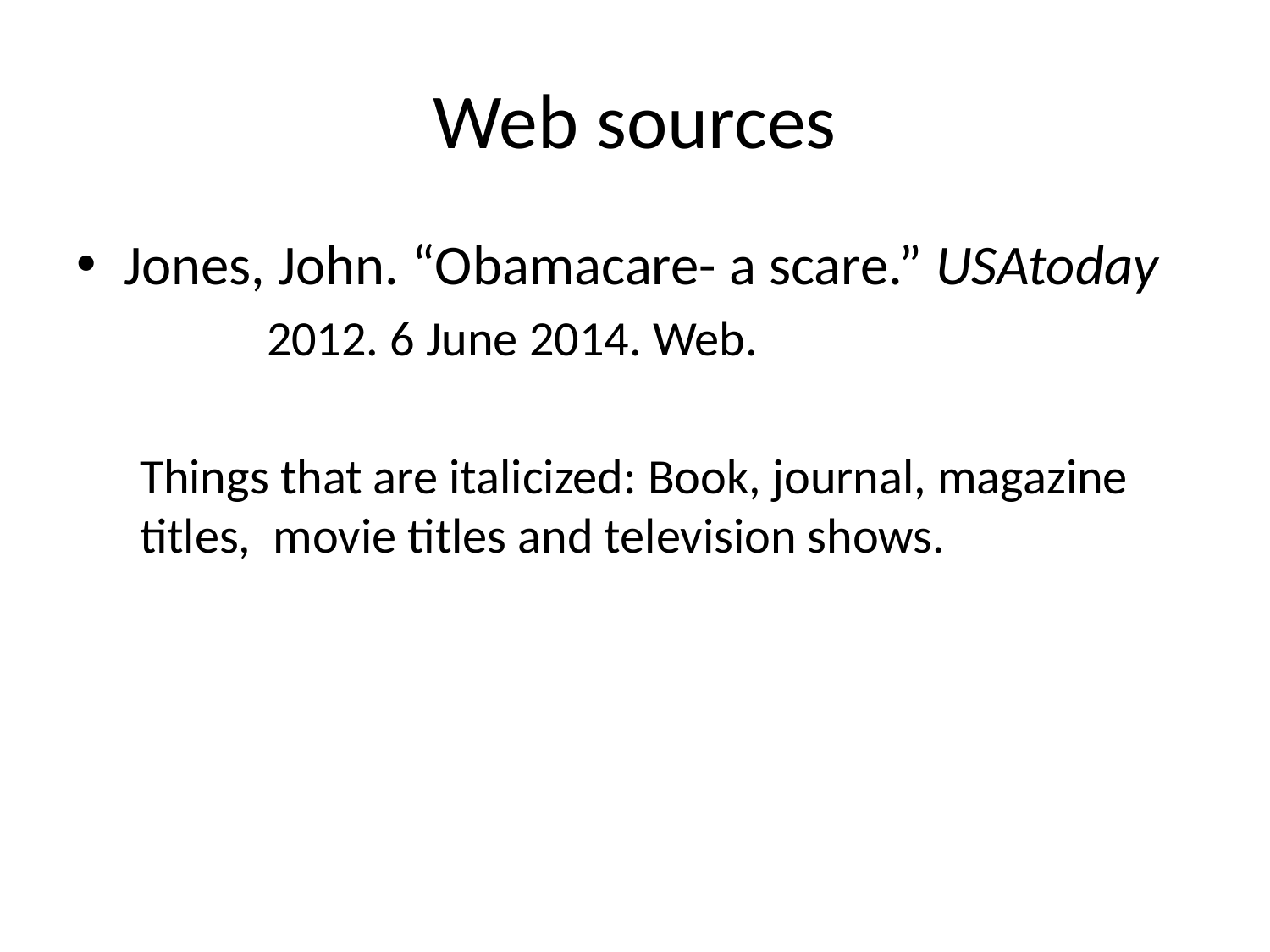

# Web sources
Jones, John. “Obamacare- a scare.” USAtoday
	2012. 6 June 2014. Web.

Things that are italicized: Book, journal, magazine titles,  movie titles and television shows.